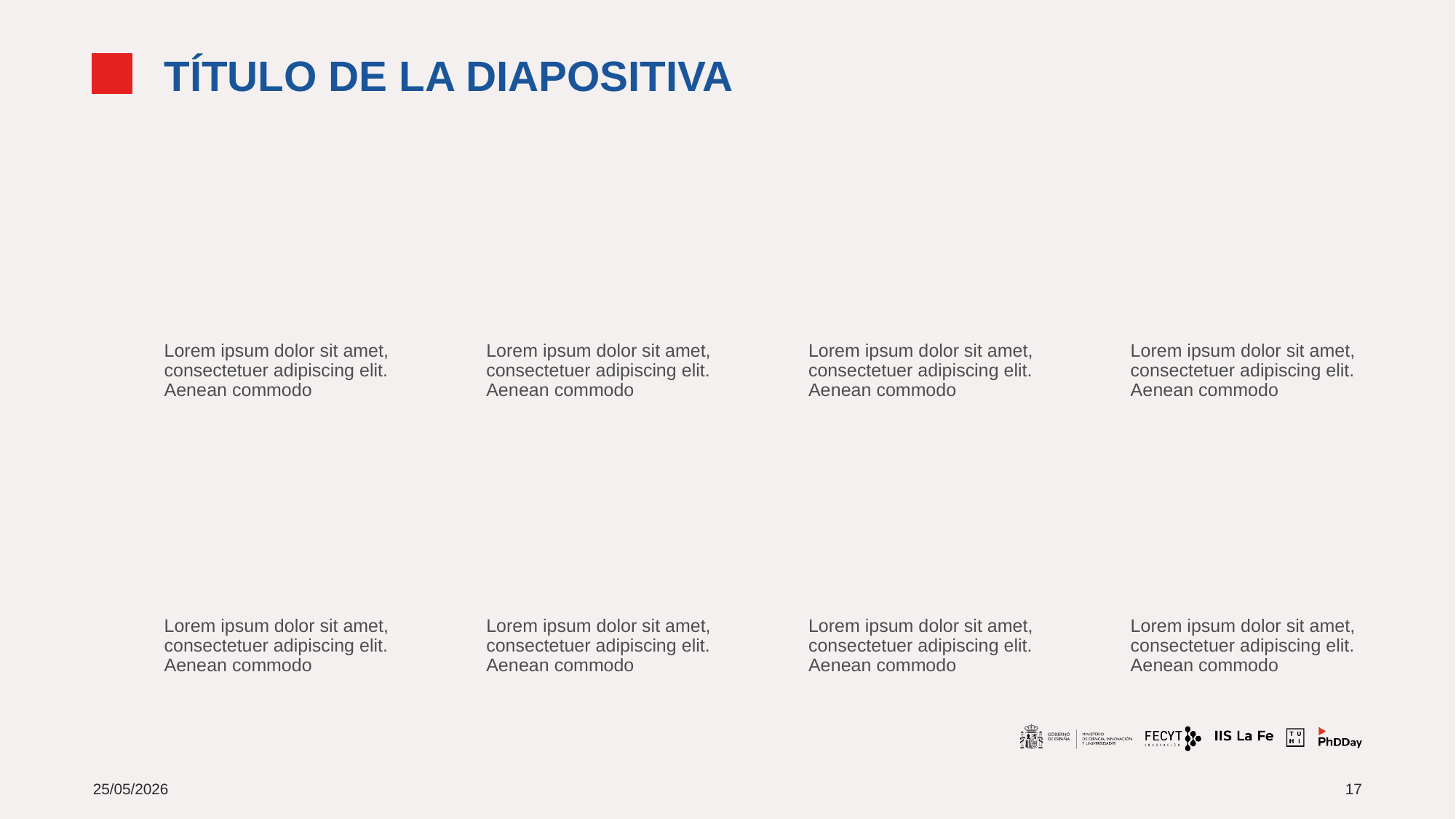

# TÍTULO DE LA DIAPOSITIVA

Lorem ipsum dolor sit amet, consectetuer adipiscing elit. Aenean commodo
Lorem ipsum dolor sit amet, consectetuer adipiscing elit. Aenean commodo
Lorem ipsum dolor sit amet, consectetuer adipiscing elit. Aenean commodo
Lorem ipsum dolor sit amet, consectetuer adipiscing elit. Aenean commodo

Lorem ipsum dolor sit amet, consectetuer adipiscing elit. Aenean commodo
Lorem ipsum dolor sit amet, consectetuer adipiscing elit. Aenean commodo
Lorem ipsum dolor sit amet, consectetuer adipiscing elit. Aenean commodo
Lorem ipsum dolor sit amet, consectetuer adipiscing elit. Aenean commodo
25/05/2026

17